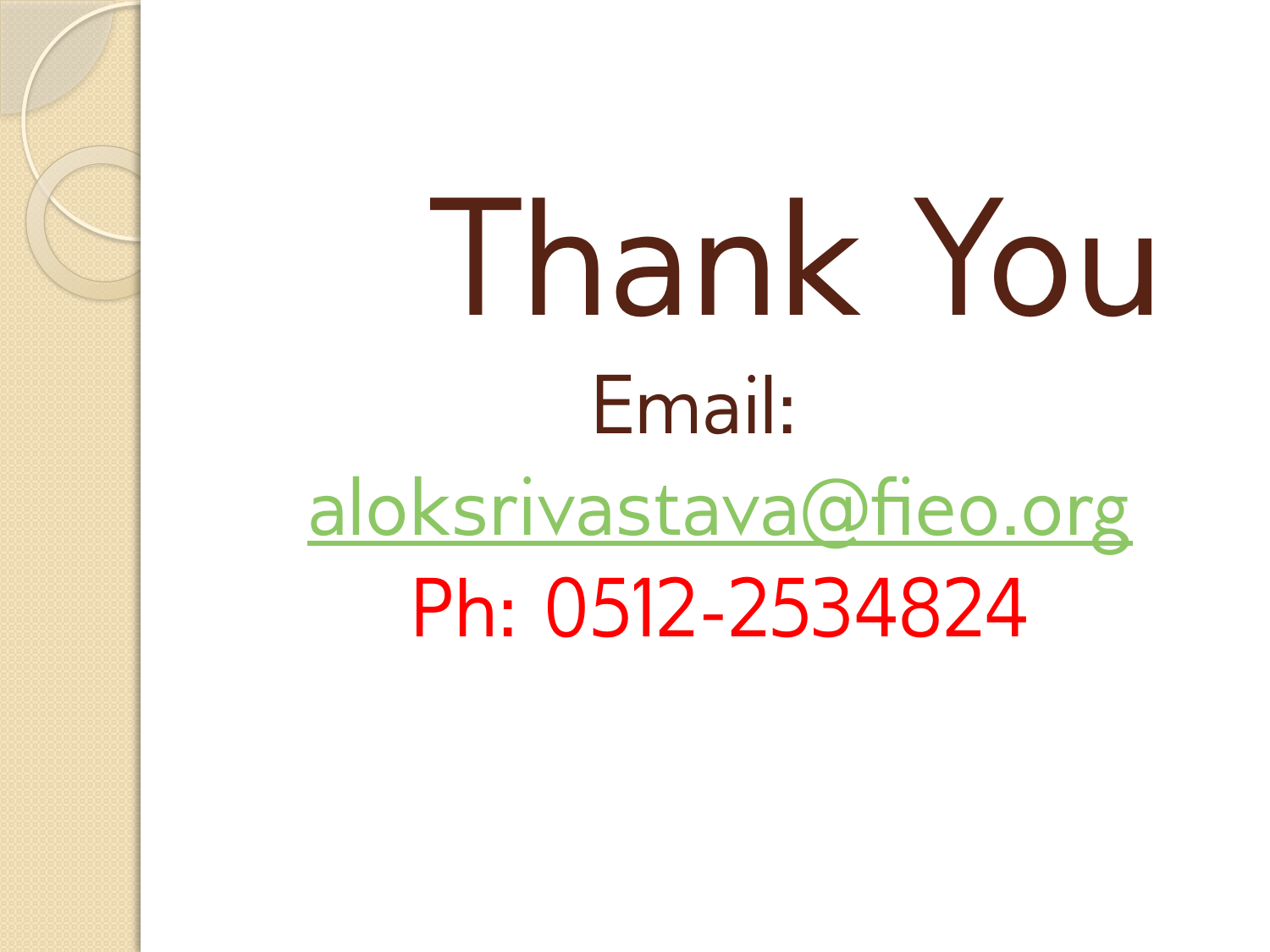

# Thank You Email:  aloksrivastava@fieo.org Ph: 0512-2534824